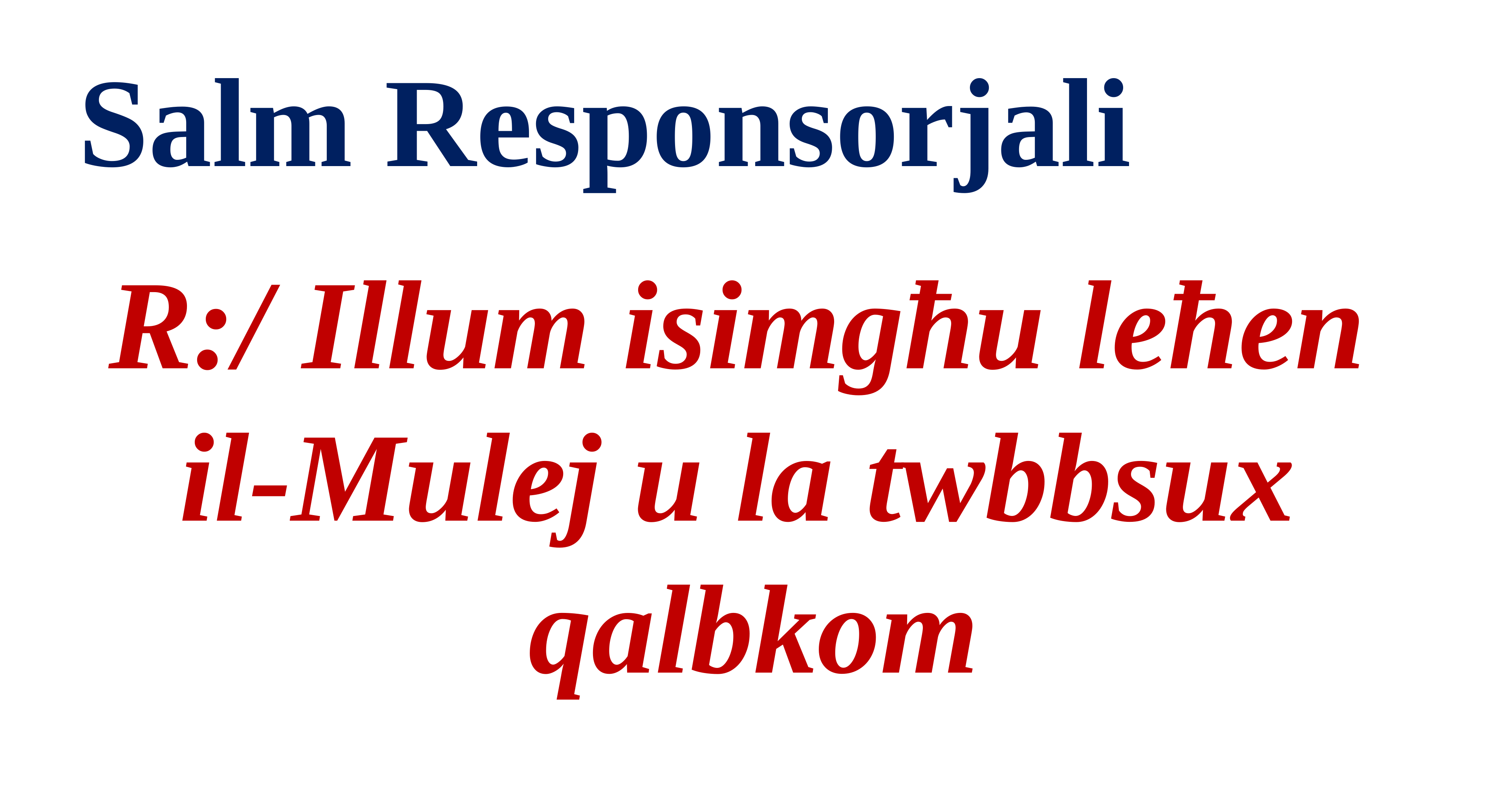

Salm Responsorjali
R:/ Illum isimgħu leħen
il-Mulej u la twbbsux
qalbkom